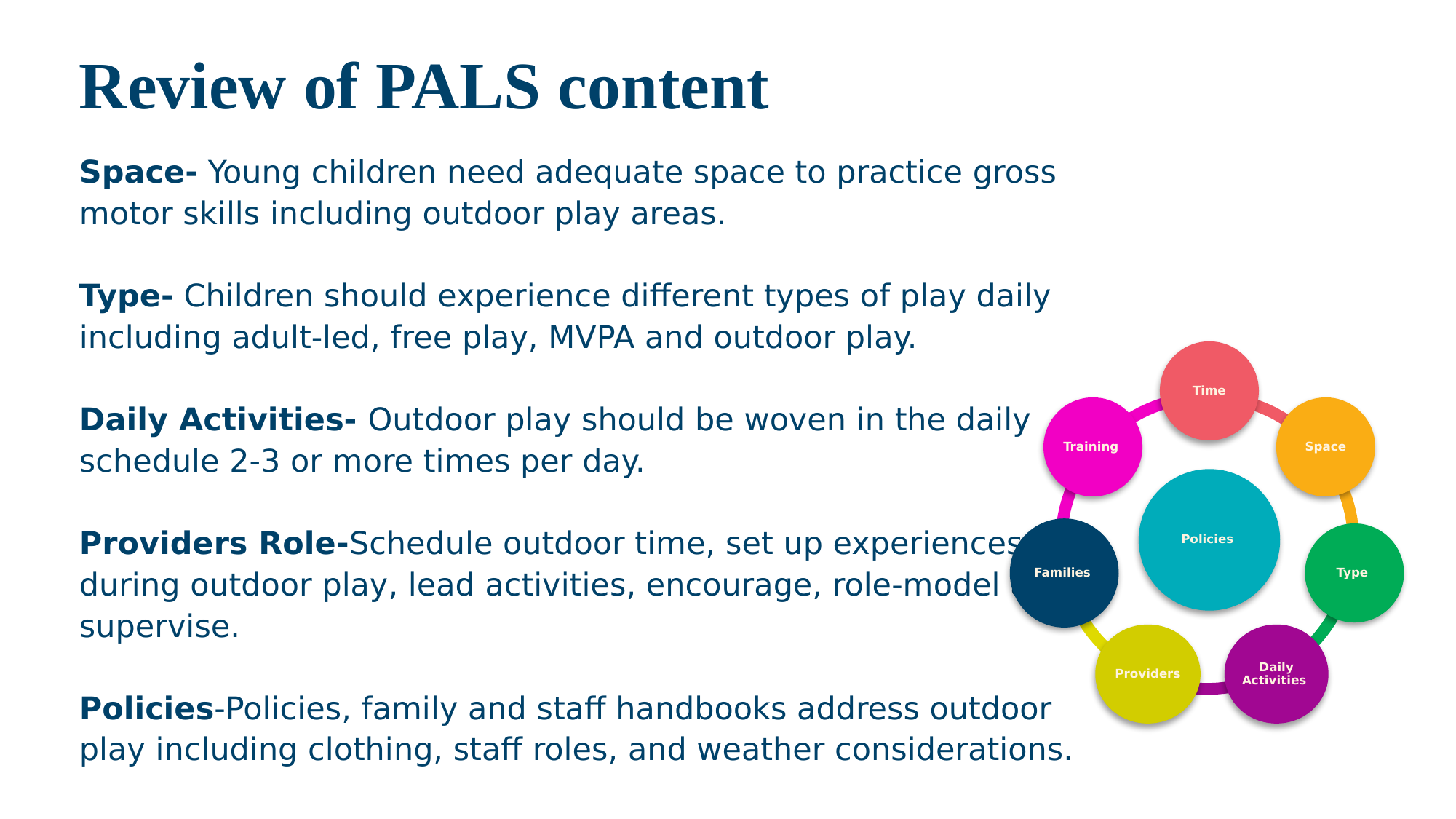

# Review of PALS content
Space- Young children need adequate space to practice gross motor skills including outdoor play areas.

Type- Children should experience different types of play daily including adult-led, free play, MVPA and outdoor play.

Daily Activities- Outdoor play should be woven in the daily schedule 2-3 or more times per day.

Providers Role-Schedule outdoor time, set up experiences during outdoor play, lead activities, encourage, role-model and supervise.

Policies-Policies, family and staff handbooks address outdoor play including clothing, staff roles, and weather considerations.

Time

Training
Space
Policies
Families
Type
Providers
Daily Activities